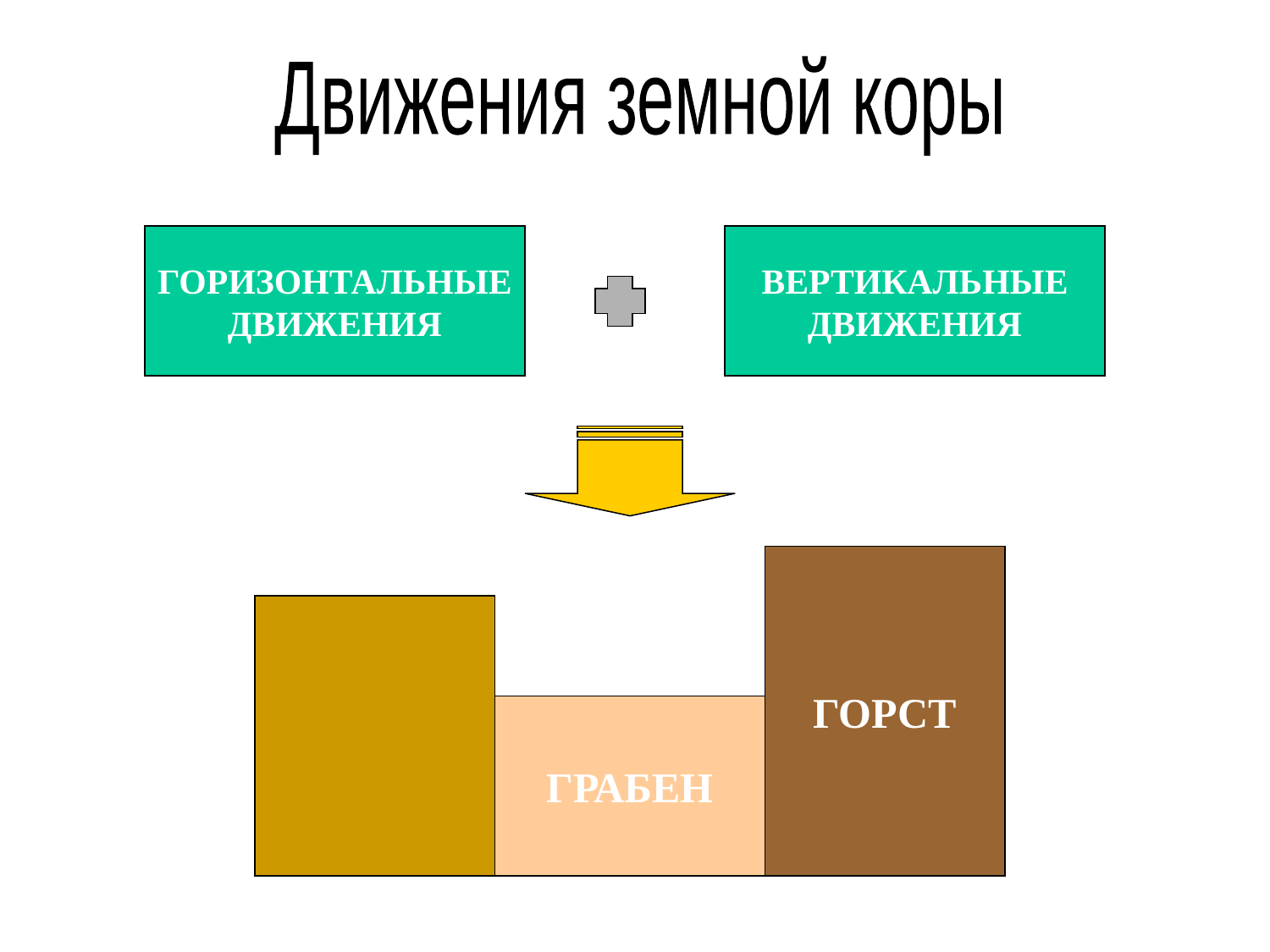

Движения земной коры
ГОРИЗОНТАЛЬНЫЕ
ДВИЖЕНИЯ
ВЕРТИКАЛЬНЫЕ
ДВИЖЕНИЯ

ГОРСТ

ГРАБЕН